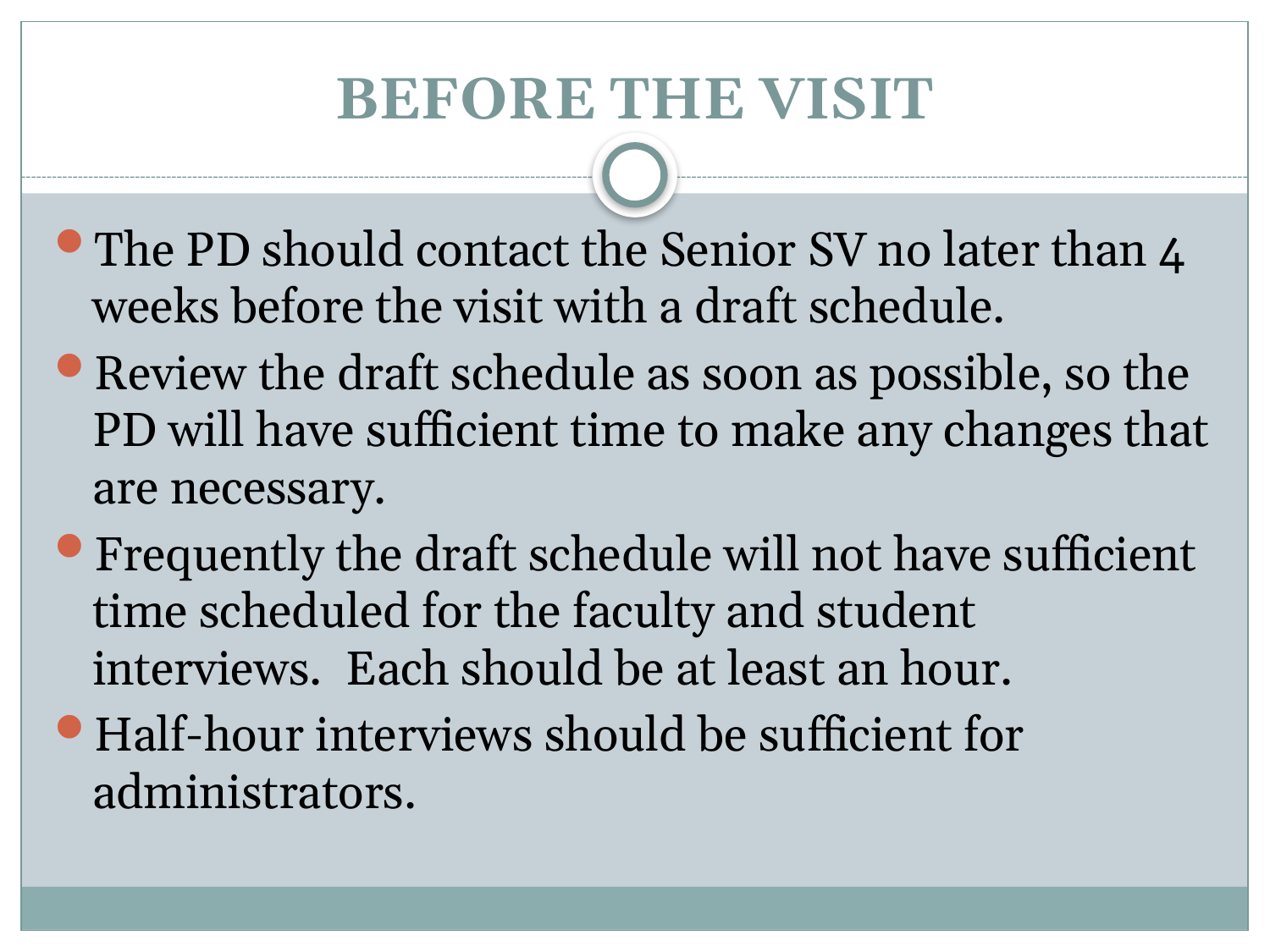

# BEFORE THE VISIT
The PD should contact the Senior SV no later than 4 weeks before the visit with a draft schedule.
Review the draft schedule as soon as possible, so the PD will have sufficient time to make any changes that are necessary.
Frequently the draft schedule will not have sufficient time scheduled for the faculty and student interviews.  Each should be at least an hour.
Half-hour interviews should be sufficient for administrators.